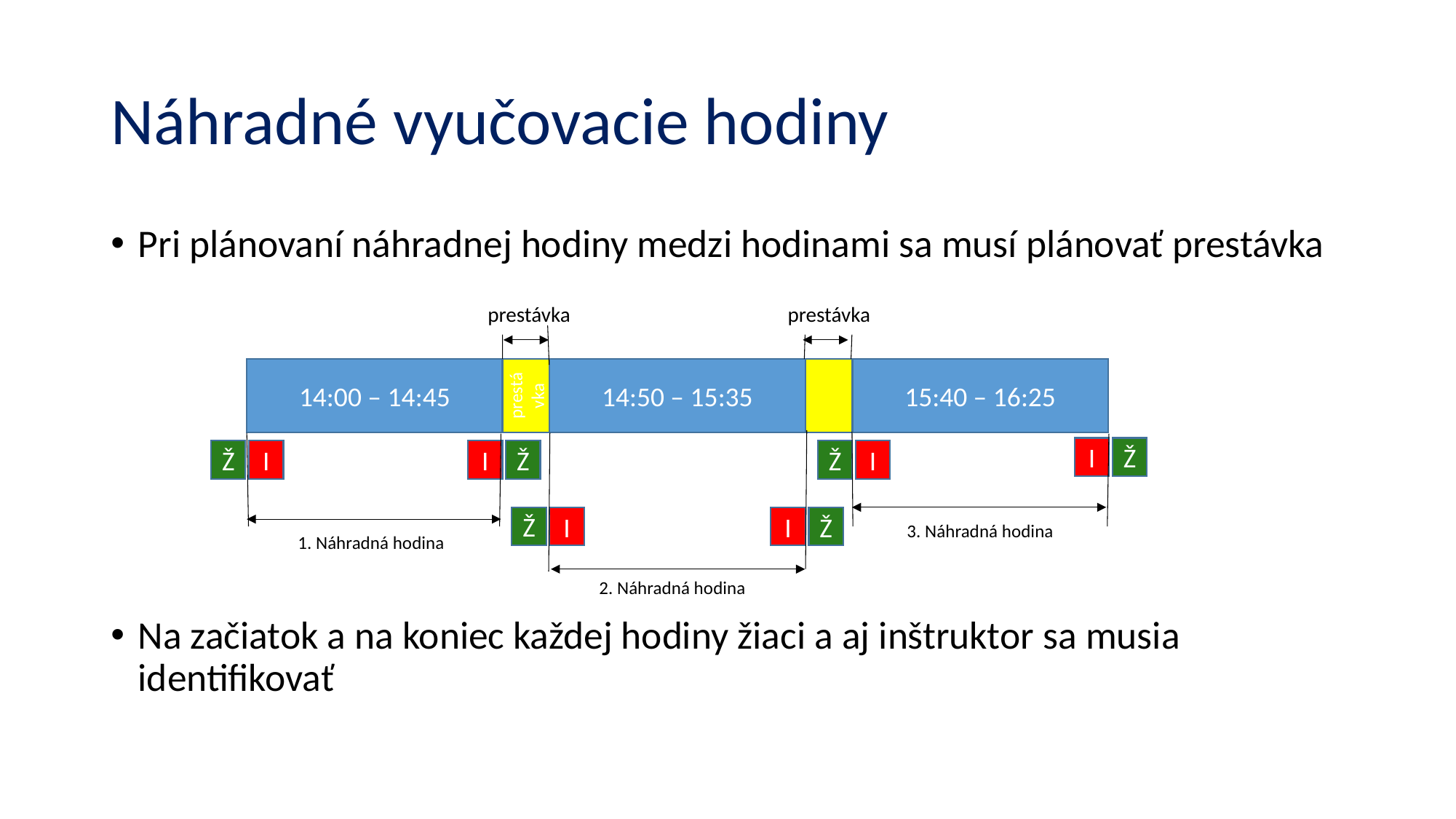

# Náhradné vyučovacie hodiny
Pri plánovaní náhradnej hodiny medzi hodinami sa musí plánovať prestávka

Na začiatok a na koniec každej hodiny žiaci a aj inštruktor sa musia identifikovať

prestávka
prestávka
14:00 – 14:45
prestávka
14:50 – 15:35

15:40 – 16:25
Ž
I
Ž
I
Ž
Ž
I
I
Ž
I
Ž
I
3. Náhradná hodina
1. Náhradná hodina
2. Náhradná hodina